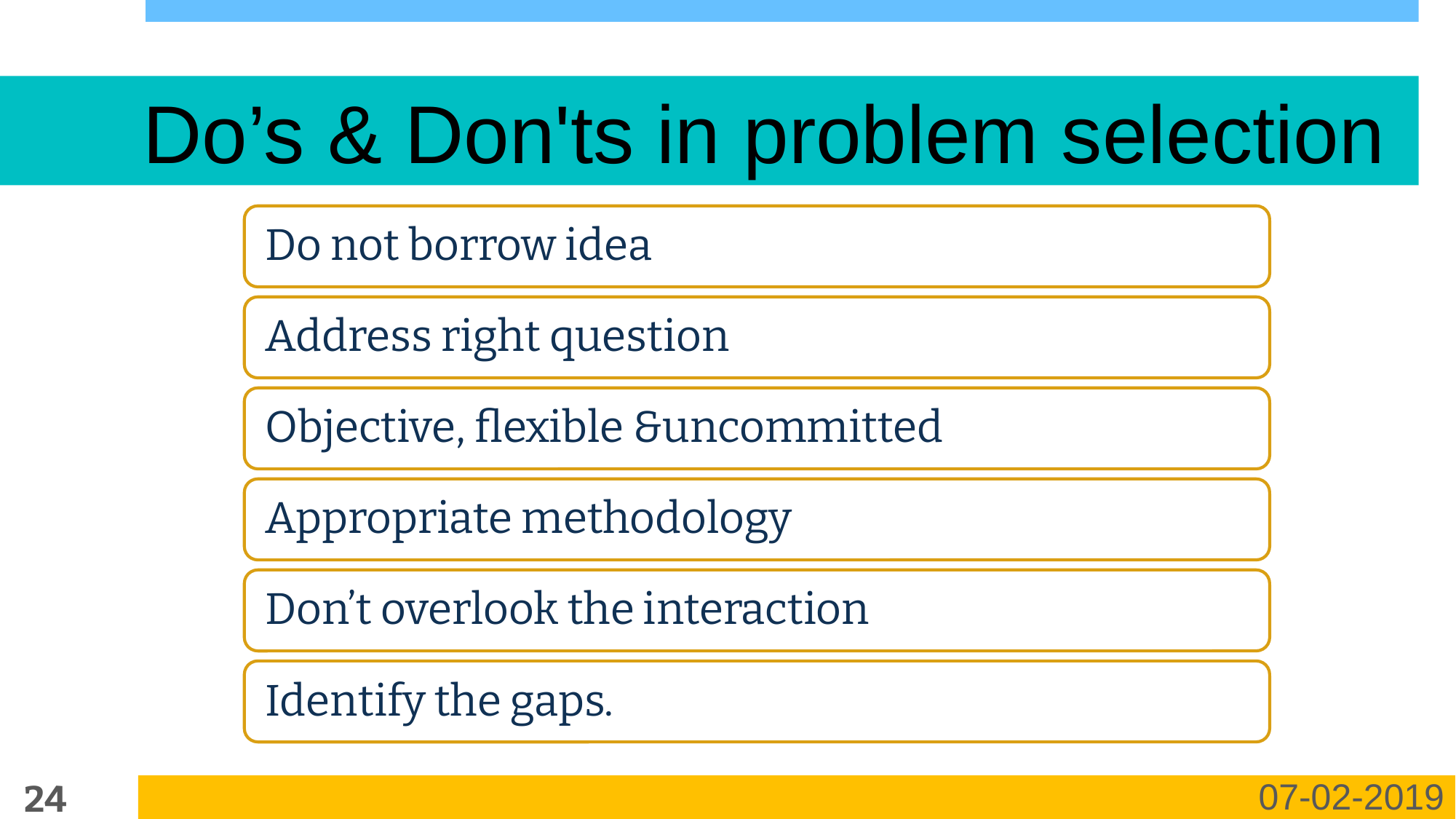

# Do’s & Don'ts in problem selection
Do not borrow idea
Address right question
Objective, flexible &uncommitted
Appropriate methodology
Don’t overlook the interaction
Identify the gaps.

24

07-02-2019